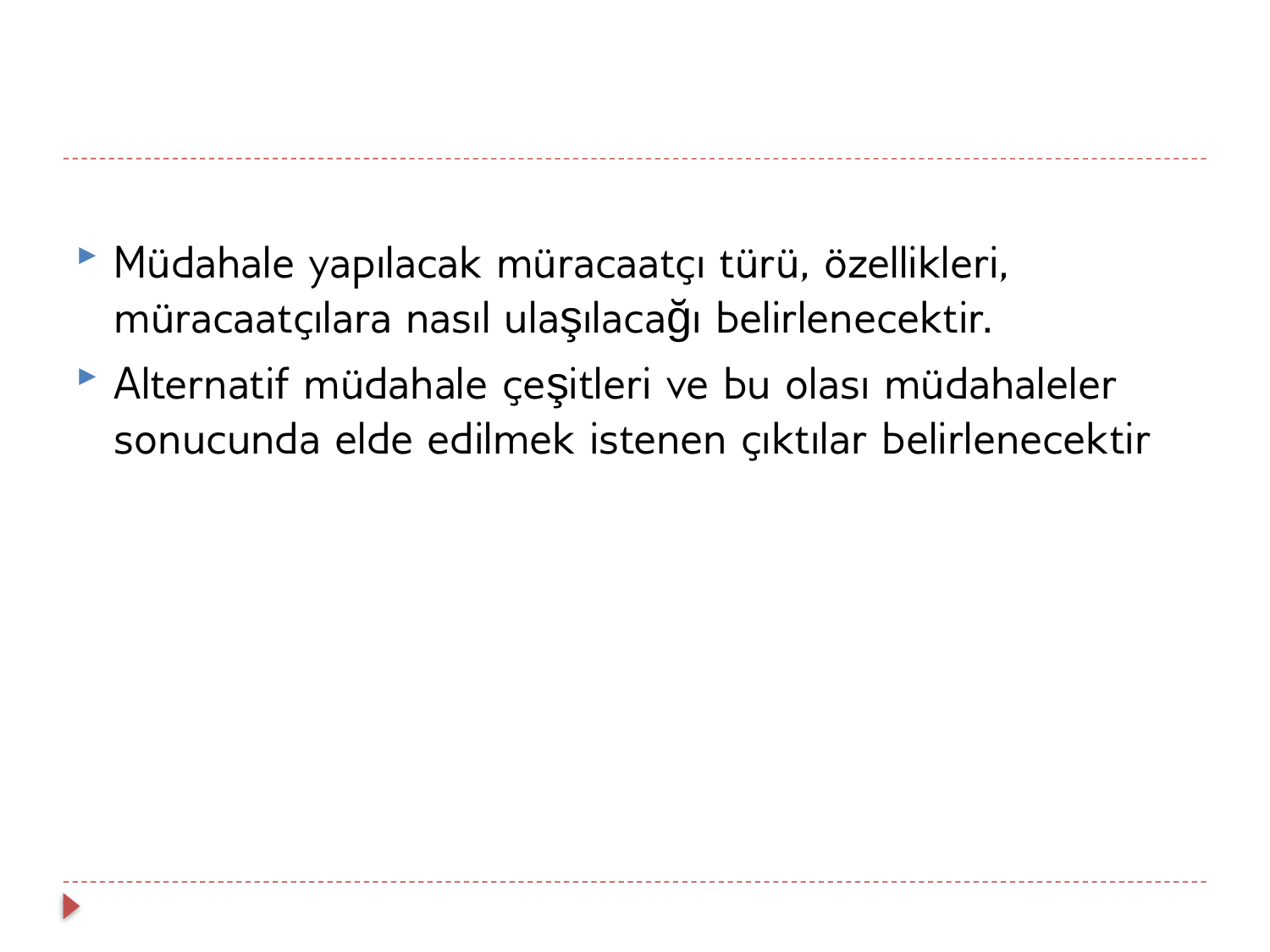

Müdahale yapılacak müracaatçı türü, özellikleri, müracaatçılara nasıl ulaşılacağı belirlenecektir.
Alternatif müdahale çeşitleri ve bu olası müdahaleler sonucunda elde edilmek istenen çıktılar belirlenecektir